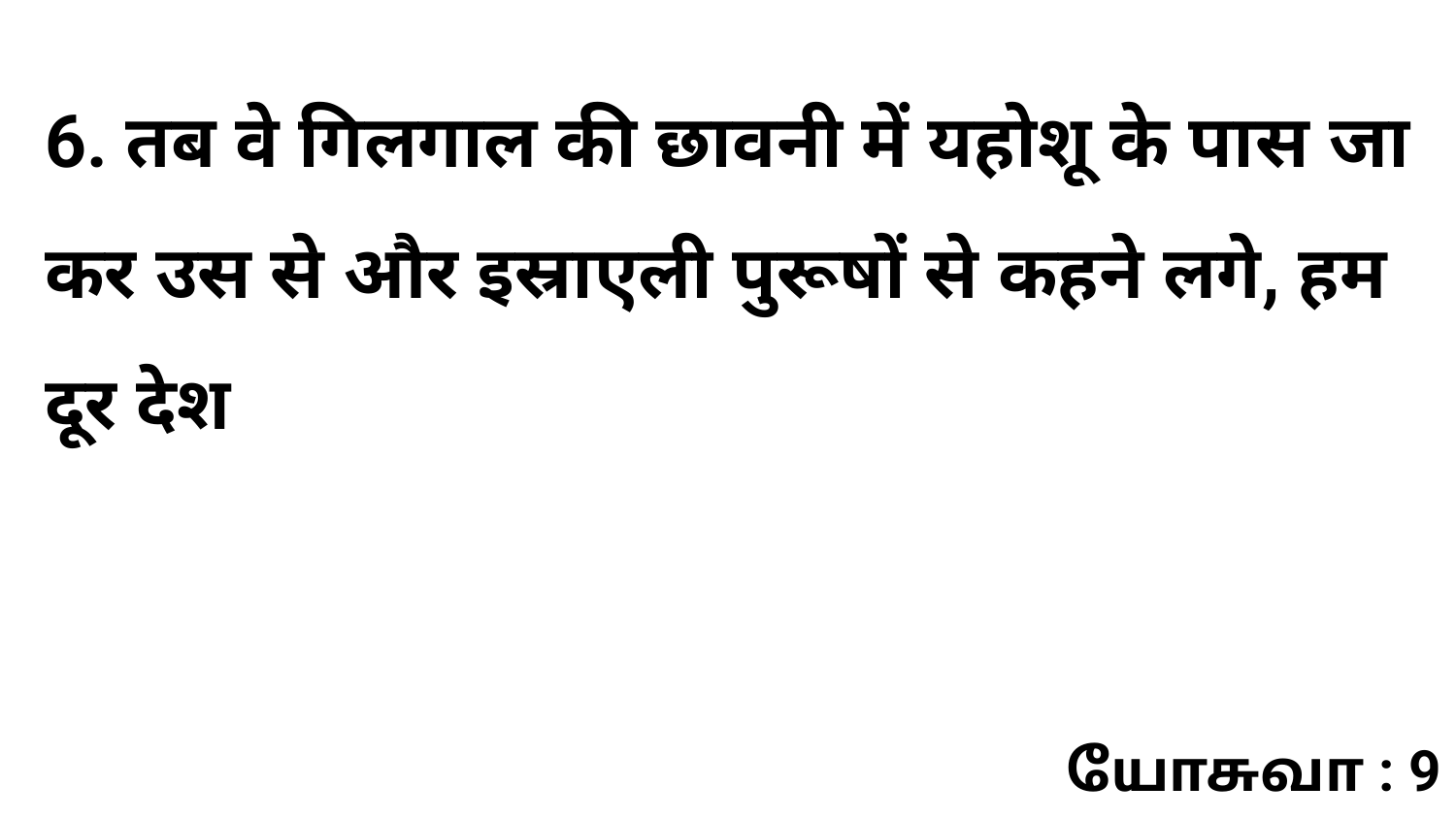

6. तब वे गिलगाल की छावनी में यहोशू के पास जा कर उस से और इस्राएली पुरूषों से कहने लगे, हम दूर देश
யோசுவா : 9